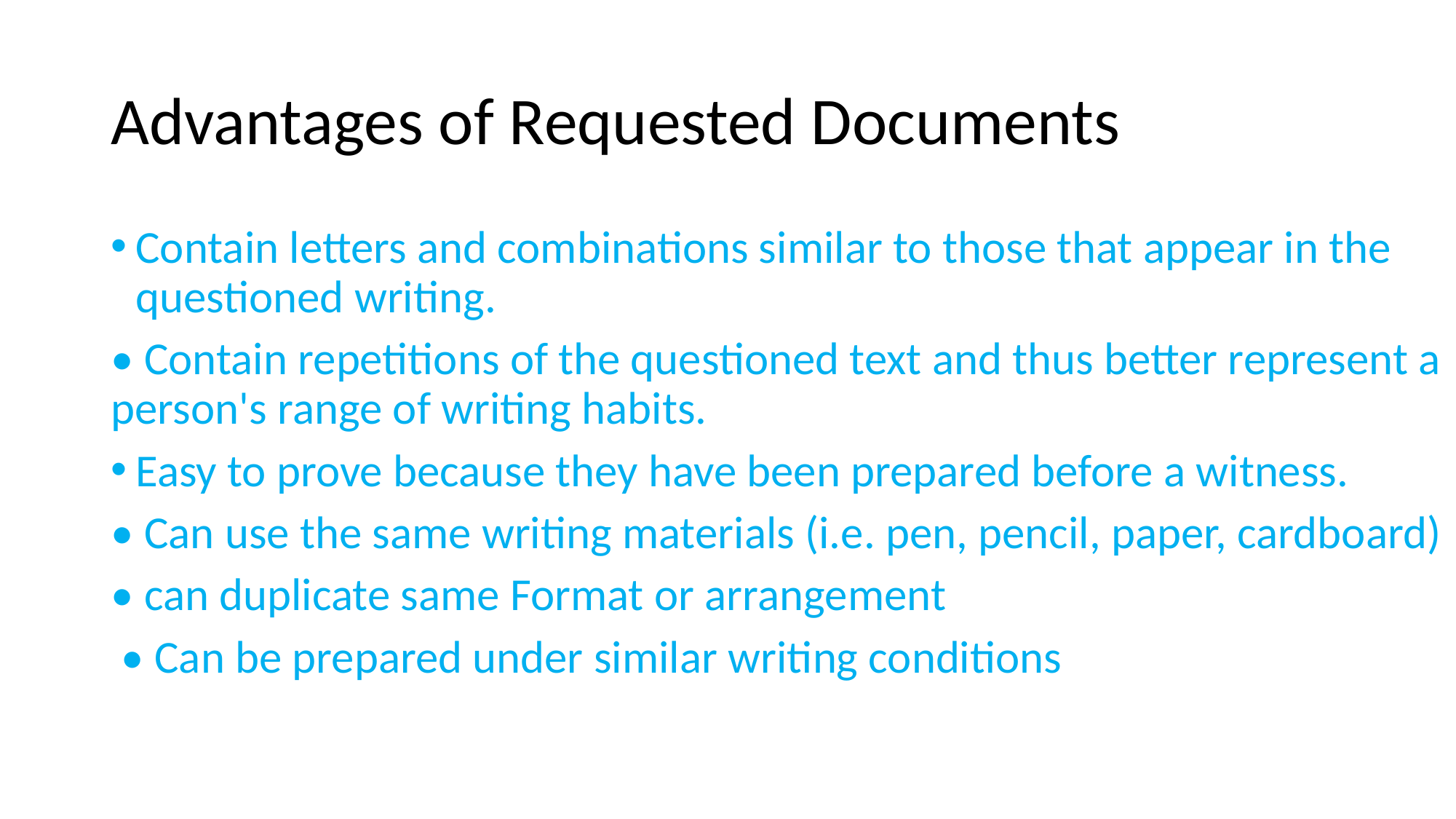

# Advantages of Requested Documents
Contain letters and combinations similar to those that appear in the questioned writing.
• Contain repetitions of the questioned text and thus better represent a person's range of writing habits.
Easy to prove because they have been prepared before a witness.
• Can use the same writing materials (i.e. pen, pencil, paper, cardboard)
• can duplicate same Format or arrangement
 • Can be prepared under similar writing conditions